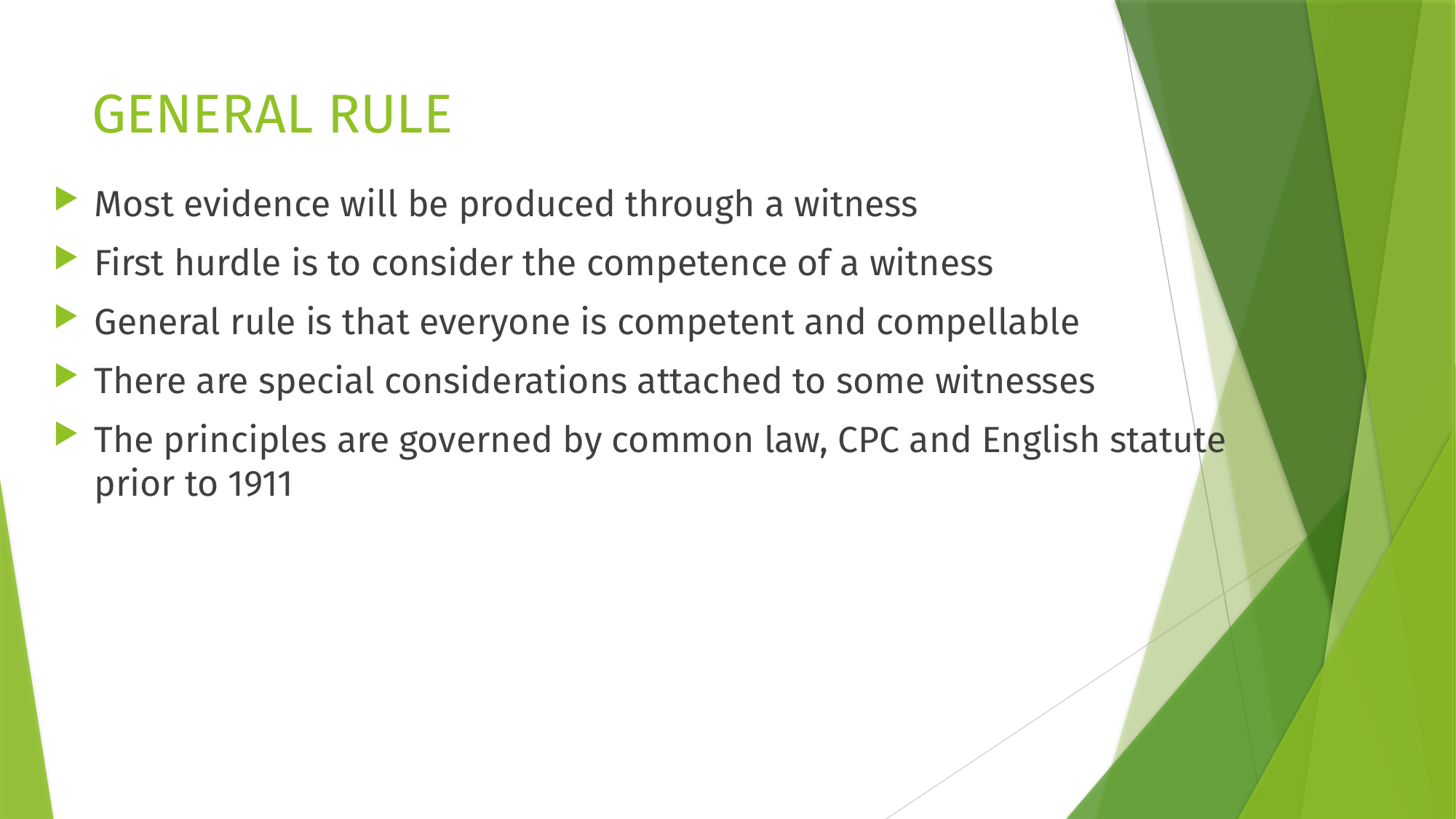

# GENERAL RULE
Most evidence will be produced through a witness
First hurdle is to consider the competence of a witness
General rule is that everyone is competent and compellable
There are special considerations attached to some witnesses
The principles are governed by common law, CPC and English statute prior to 1911